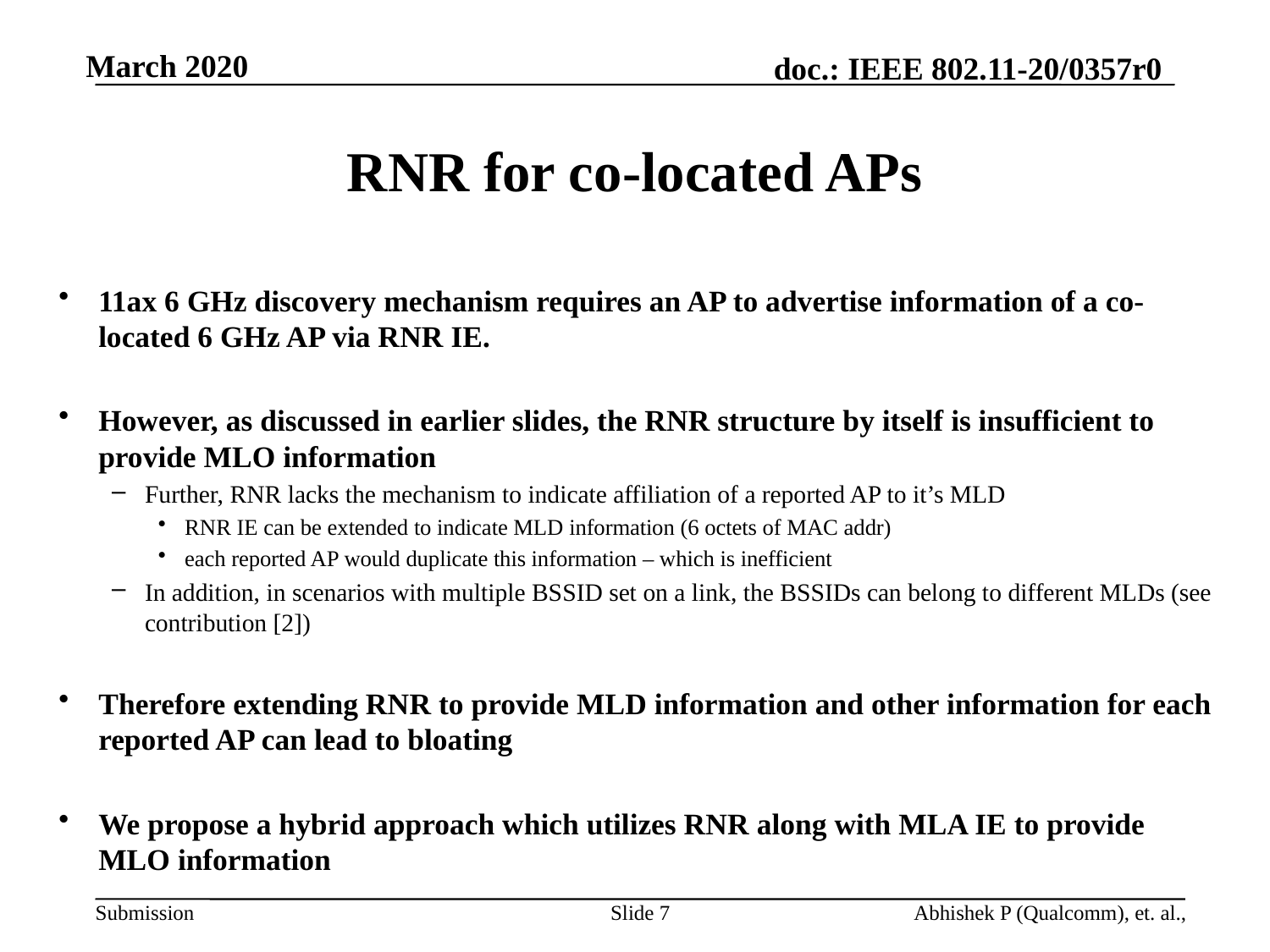

# RNR for co-located APs
11ax 6 GHz discovery mechanism requires an AP to advertise information of a co-located 6 GHz AP via RNR IE.

However, as discussed in earlier slides, the RNR structure by itself is insufficient to provide MLO information
Further, RNR lacks the mechanism to indicate affiliation of a reported AP to it’s MLD
RNR IE can be extended to indicate MLD information (6 octets of MAC addr)
each reported AP would duplicate this information – which is inefficient
In addition, in scenarios with multiple BSSID set on a link, the BSSIDs can belong to different MLDs (see contribution [2])

Therefore extending RNR to provide MLD information and other information for each reported AP can lead to bloating

We propose a hybrid approach which utilizes RNR along with MLA IE to provide MLO information
Slide 7
Abhishek P (Qualcomm), et. al.,